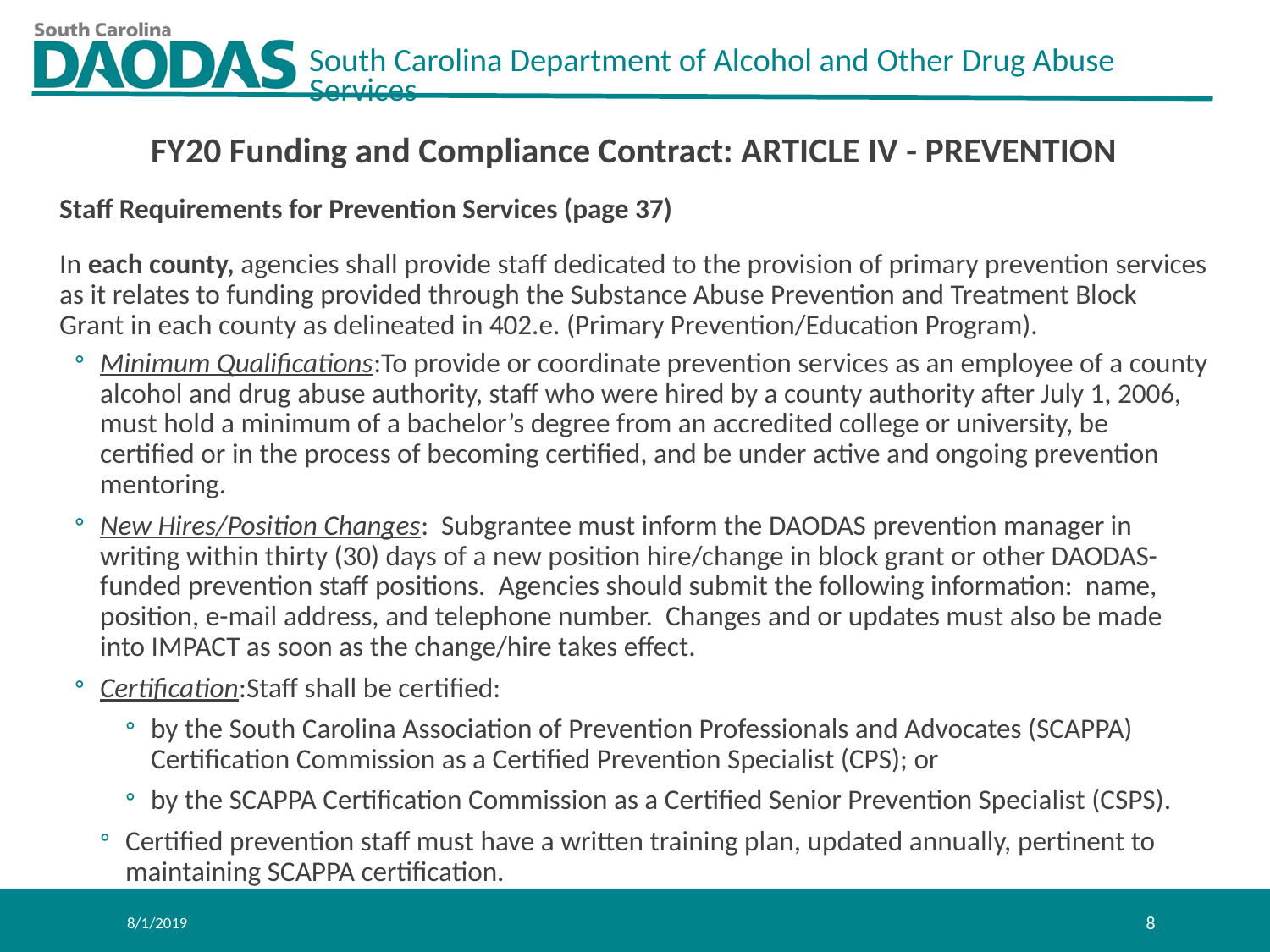

FY20 Funding and Compliance Contract: ARTICLE IV - PREVENTION
Staff Requirements for Prevention Services (page 37)
In each county, agencies shall provide staff dedicated to the provision of primary prevention services as it relates to funding provided through the Substance Abuse Prevention and Treatment Block Grant in each county as delineated in 402.e. (Primary Prevention/Education Program).
Minimum Qualifications:To provide or coordinate prevention services as an employee of a county alcohol and drug abuse authority, staff who were hired by a county authority after July 1, 2006, must hold a minimum of a bachelor’s degree from an accredited college or university, be certified or in the process of becoming certified, and be under active and ongoing prevention mentoring.
New Hires/Position Changes:  Subgrantee must inform the DAODAS prevention manager in writing within thirty (30) days of a new position hire/change in block grant or other DAODAS-funded prevention staff positions.  Agencies should submit the following information:  name, position, e-mail address, and telephone number.  Changes and or updates must also be made into IMPACT as soon as the change/hire takes effect.
Certification:Staff shall be certified:
by the South Carolina Association of Prevention Professionals and Advocates (SCAPPA) Certification Commission as a Certified Prevention Specialist (CPS); or
by the SCAPPA Certification Commission as a Certified Senior Prevention Specialist (CSPS).
Certified prevention staff must have a written training plan, updated annually, pertinent to maintaining SCAPPA certification.

8/1/2019
8